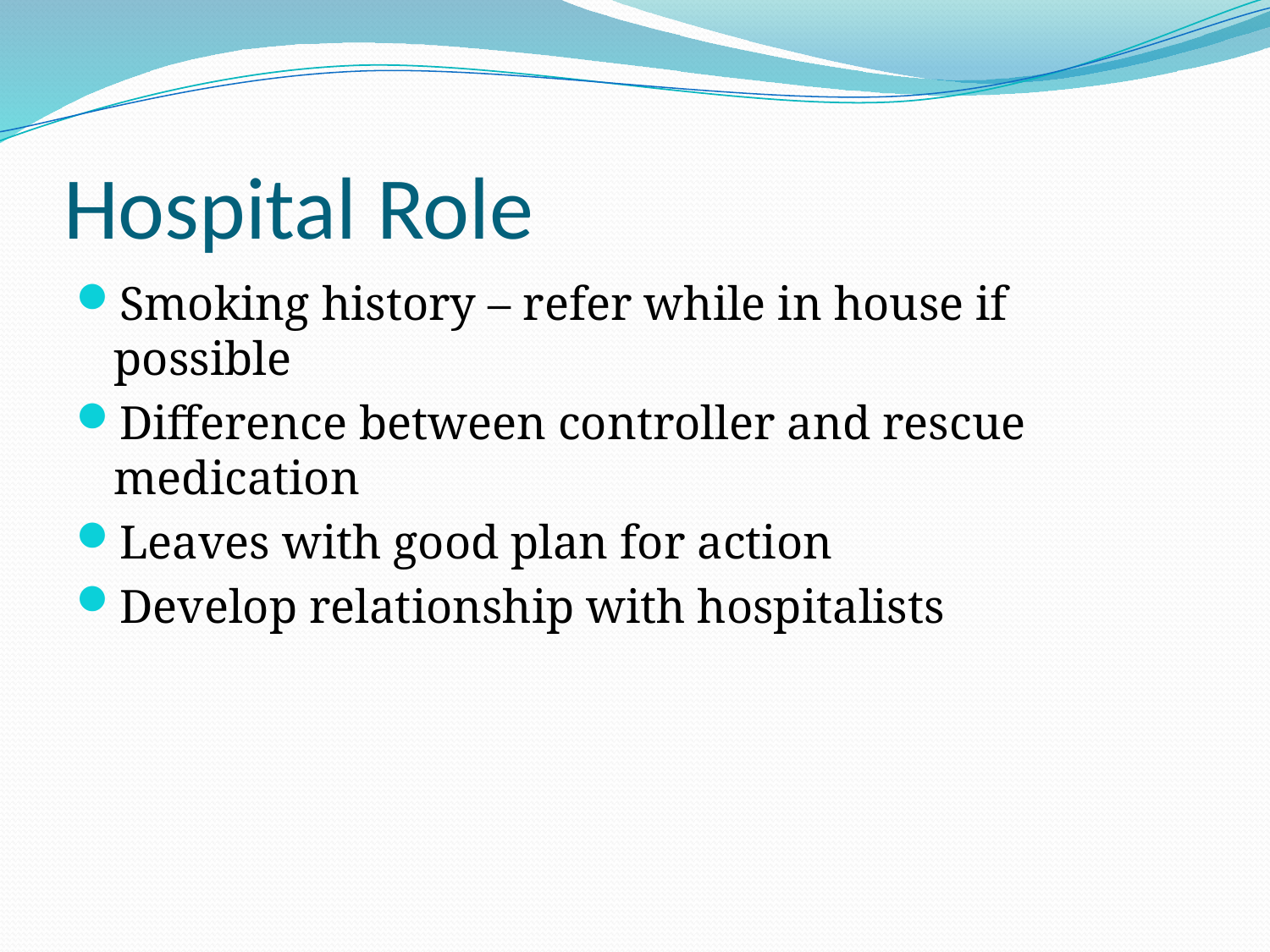

# Hospital Role
Smoking history – refer while in house if possible
Difference between controller and rescue medication
Leaves with good plan for action
Develop relationship with hospitalists